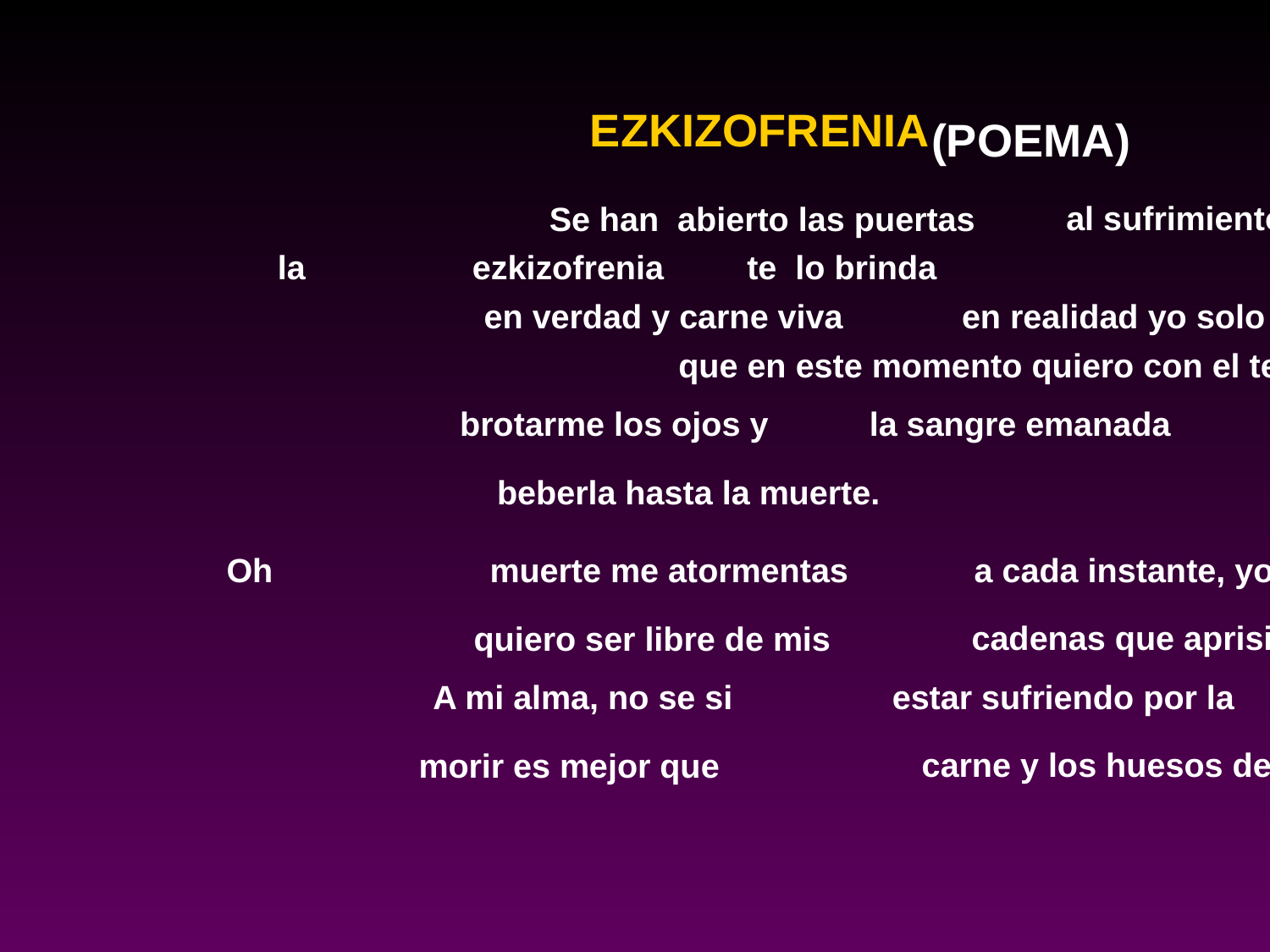

EZKIZOFRENIA
(POEMA)
al sufrimiento eterno
Se han  abierto las puertas
la
ezkizofrenia
te  lo brinda
en verdad y carne viva
en realidad yo solo se
que en este momento quiero con el tenedor
brotarme los ojos y
la sangre emanada
beberla hasta la muerte.
Oh
muerte me atormentas
a cada instante, yo solo
cadenas que aprisionan.
quiero ser libre de mis
A mi alma, no se si
estar sufriendo por la
carne y los huesos de mi ser.
morir es mejor que